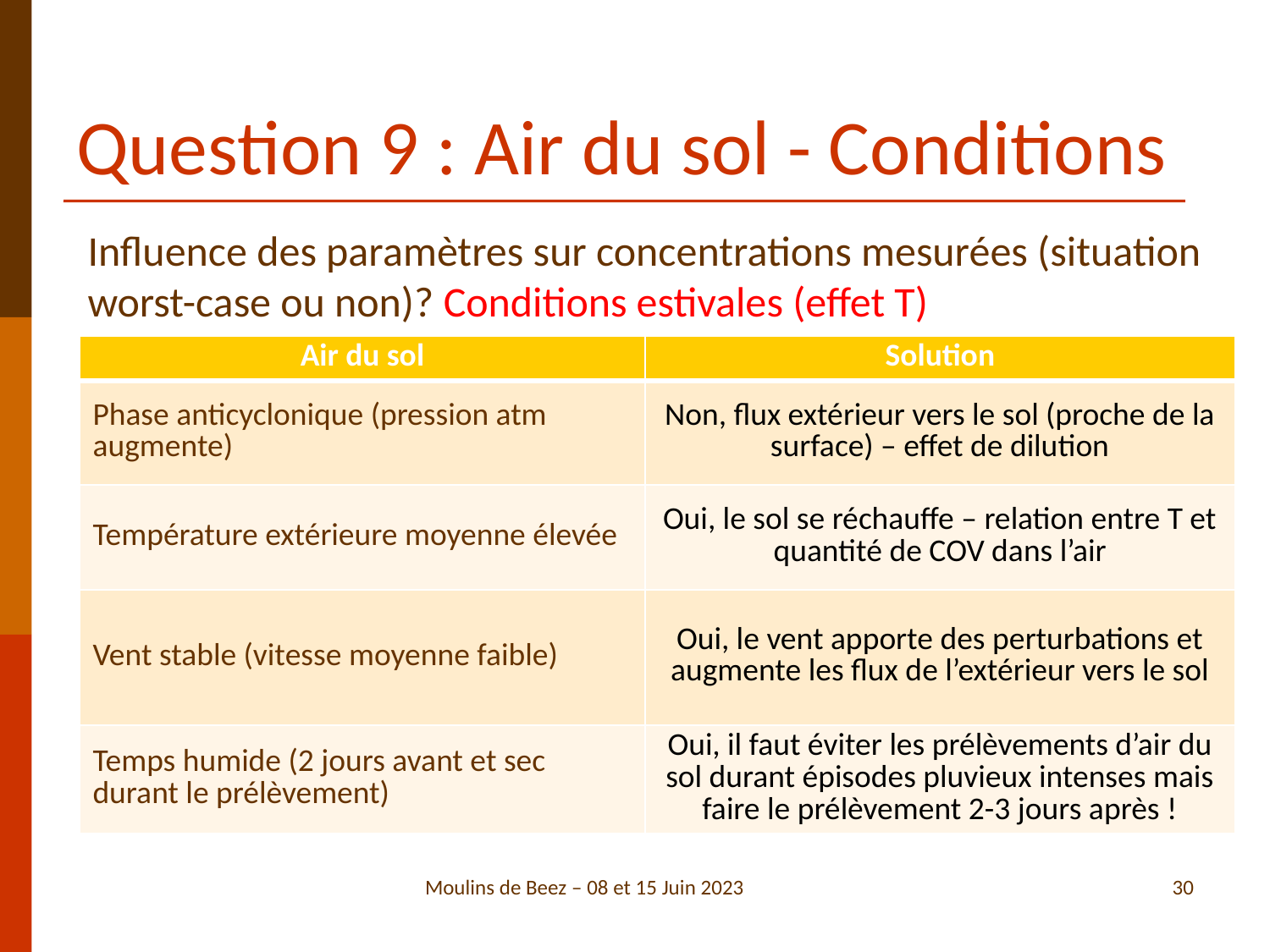

# Question 9 : Air du sol - Conditions
Influence des paramètres sur concentrations mesurées (situation worst-case ou non)? Conditions estivales (effet T)

| Air du sol | Solution |
| --- | --- |
| Phase anticyclonique (pression atm augmente) | Non, flux extérieur vers le sol (proche de la surface) – effet de dilution |
| Température extérieure moyenne élevée | Oui, le sol se réchauffe – relation entre T et quantité de COV dans l’air |
| Vent stable (vitesse moyenne faible) | Oui, le vent apporte des perturbations et augmente les flux de l’extérieur vers le sol |
| Temps humide (2 jours avant et sec durant le prélèvement) | Oui, il faut éviter les prélèvements d’air du sol durant épisodes pluvieux intenses mais faire le prélèvement 2-3 jours après ! |
Moulins de Beez – 08 et 15 Juin 2023
30